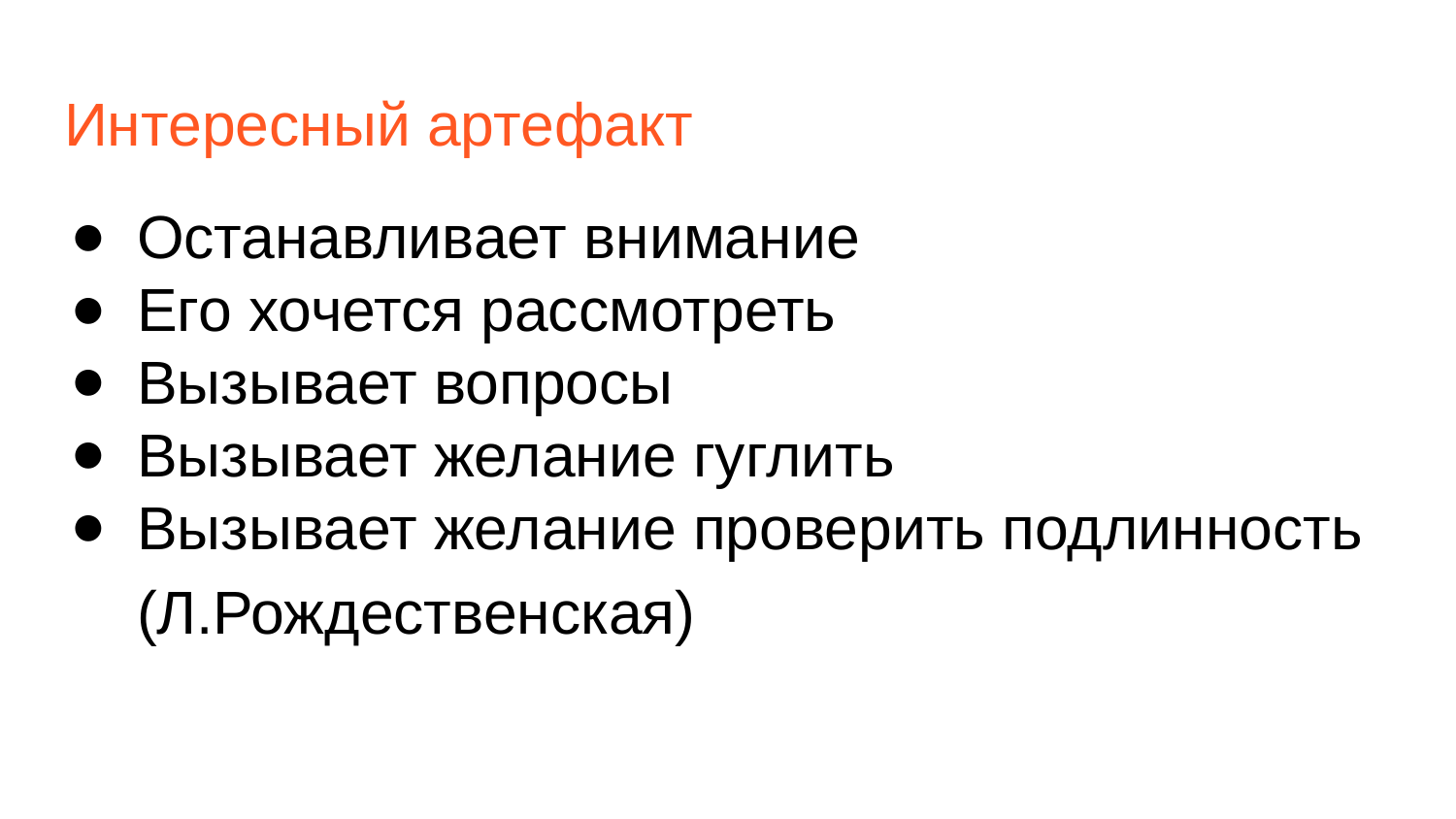

# Интересный артефакт
Останавливает внимание
Его хочется рассмотреть
Вызывает вопросы
Вызывает желание гуглить
Вызывает желание проверить подлинность
(Л.Рождественская)